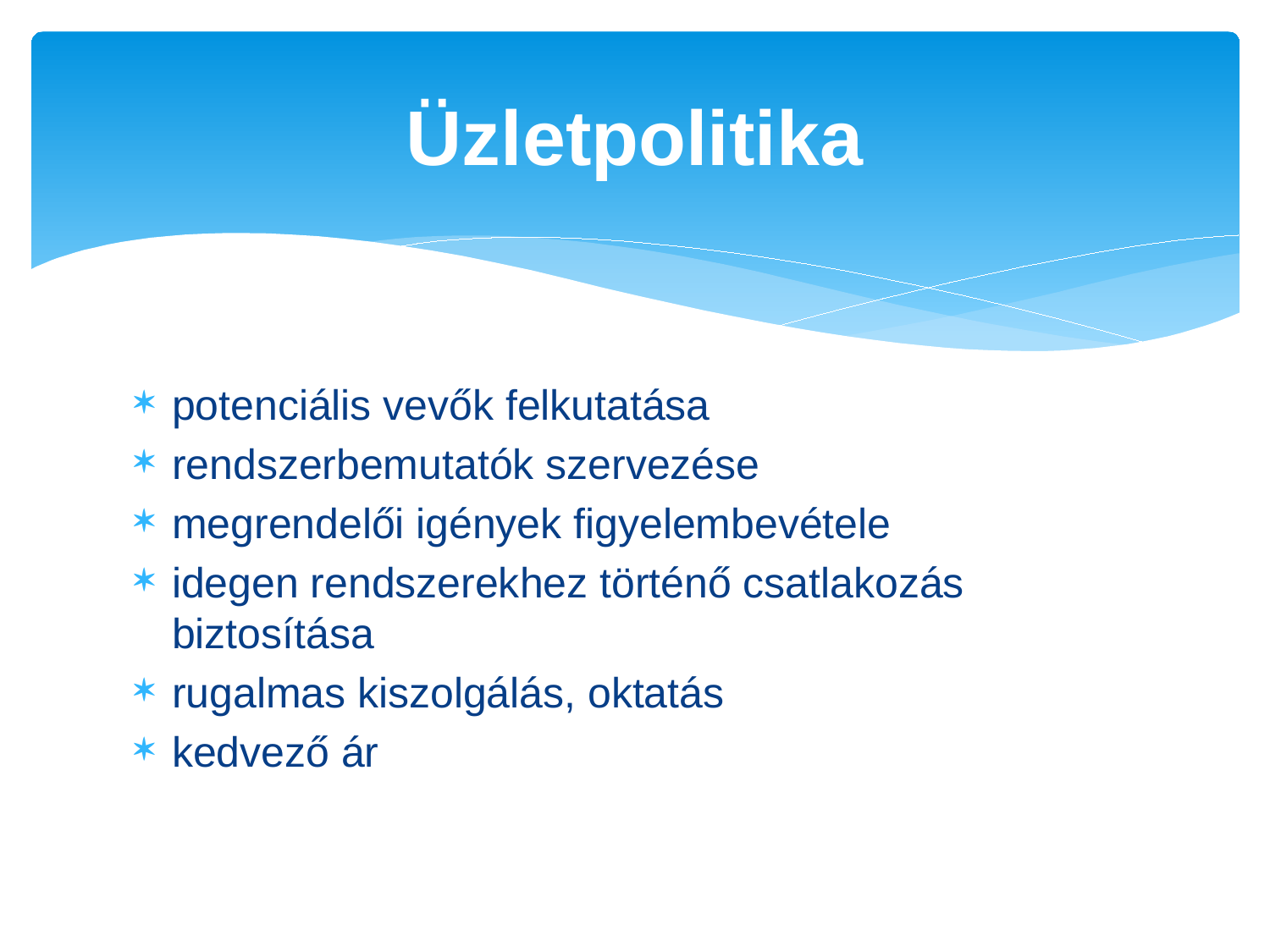

# Üzletpolitika
potenciális vevők felkutatása
rendszerbemutatók szervezése
megrendelői igények figyelembevétele
idegen rendszerekhez történő csatlakozás          biztosítása
rugalmas kiszolgálás, oktatás
kedvező ár